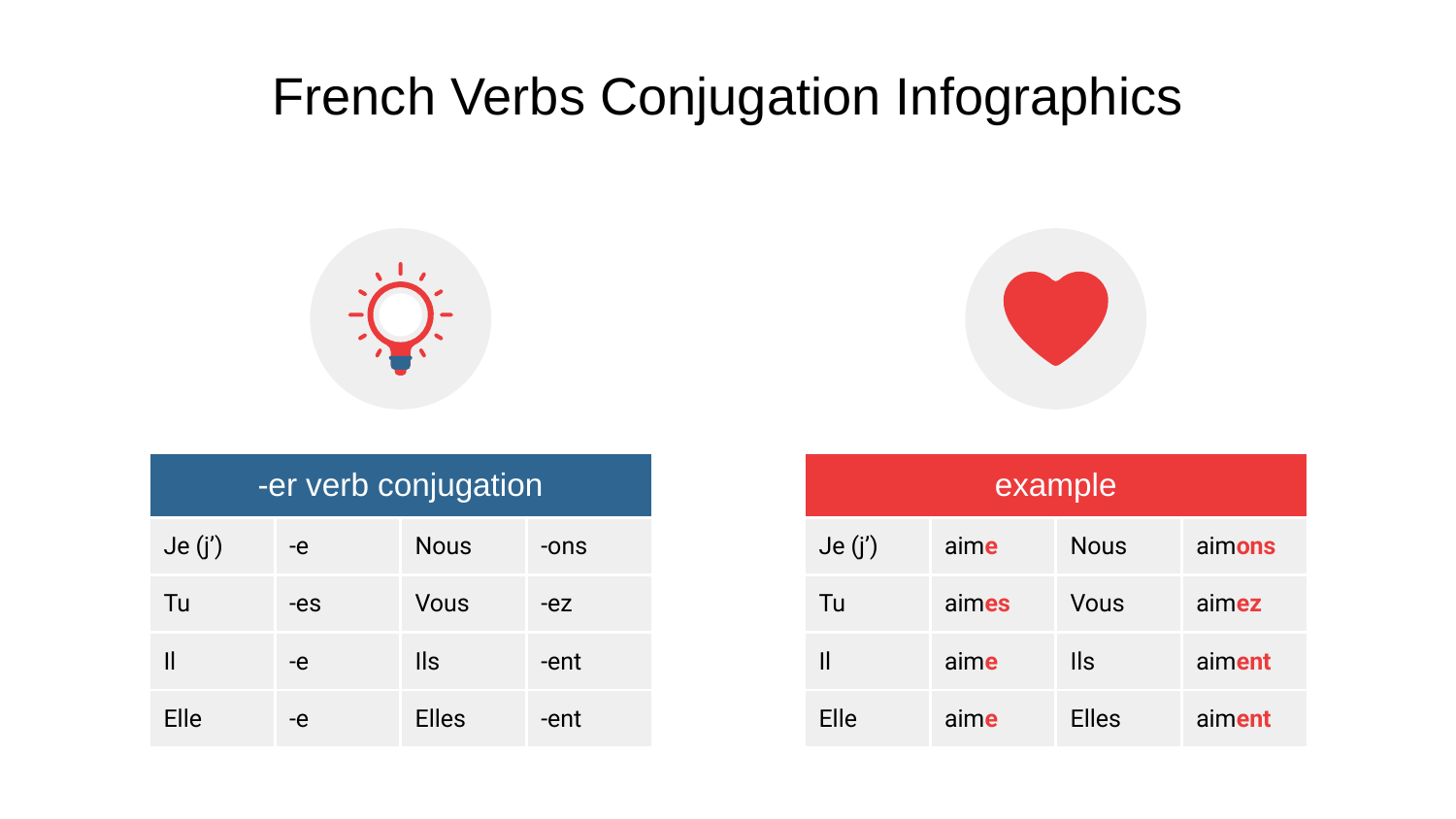

# French Verbs Conjugation Infographics

| -er verb conjugation |  |  |  |
| --- | --- | --- | --- |
| Je (j’) | -e | Nous | -ons |
| Tu | -es | Vous | -ez |
| Il | -e | Ils | -ent |
| Elle | -e | Elles | -ent |
| example |  |  |  |
| --- | --- | --- | --- |
| Je (j’) | aime | Nous | aimons |
| Tu | aimes | Vous | aimez |
| Il | aime | Ils | aiment |
| Elle | aime | Elles | aiment |